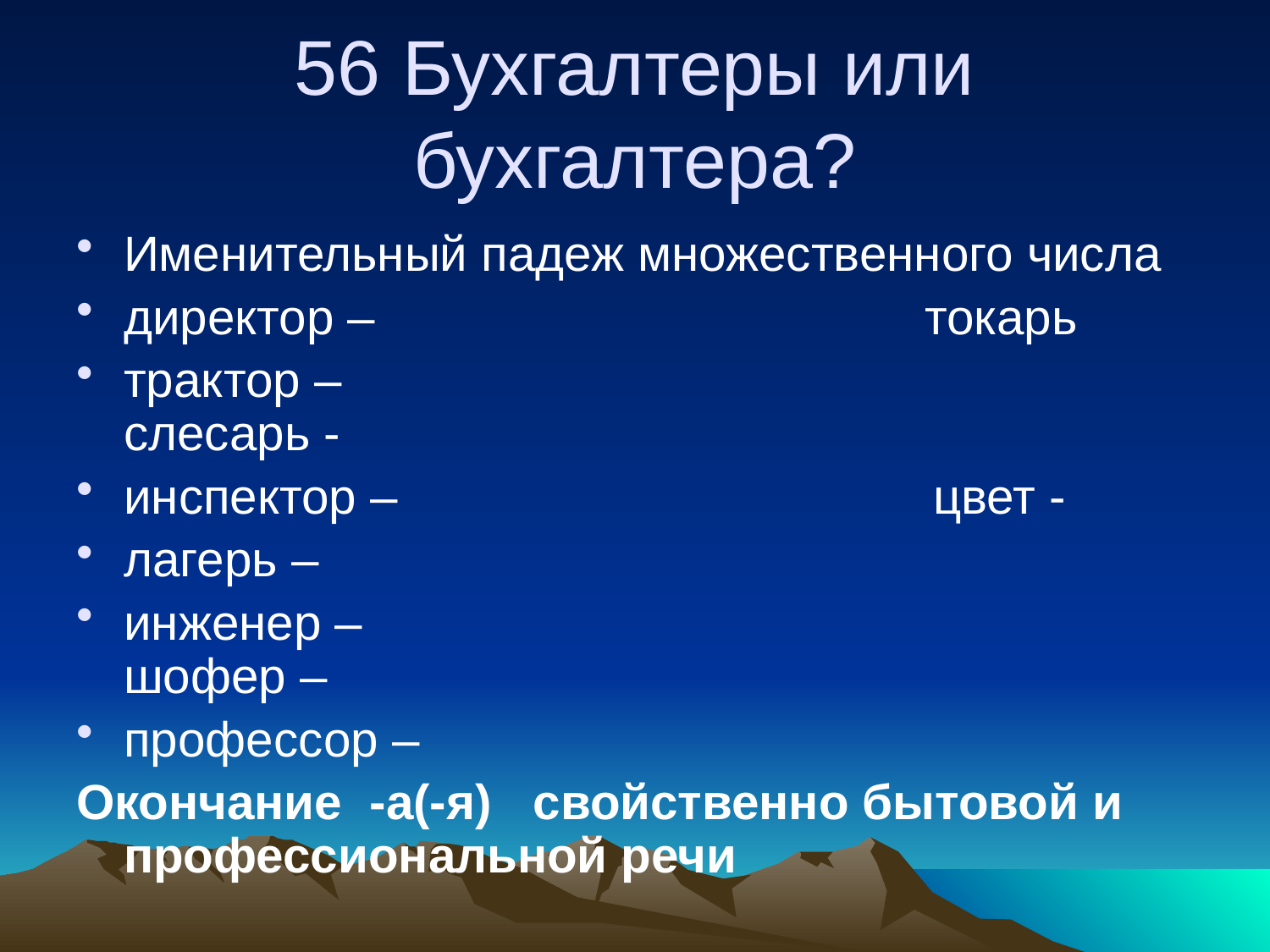

# 56 Бухгалтеры или бухгалтера?
Именительный падеж множественного числа
директор –                                        токарь
трактор –                                                   слесарь -
инспектор –                                       цвет -
лагерь –
инженер –                                                  шофер –
профессор –
Окончание  -а(-я)   свойственно бытовой и профессиональной речи